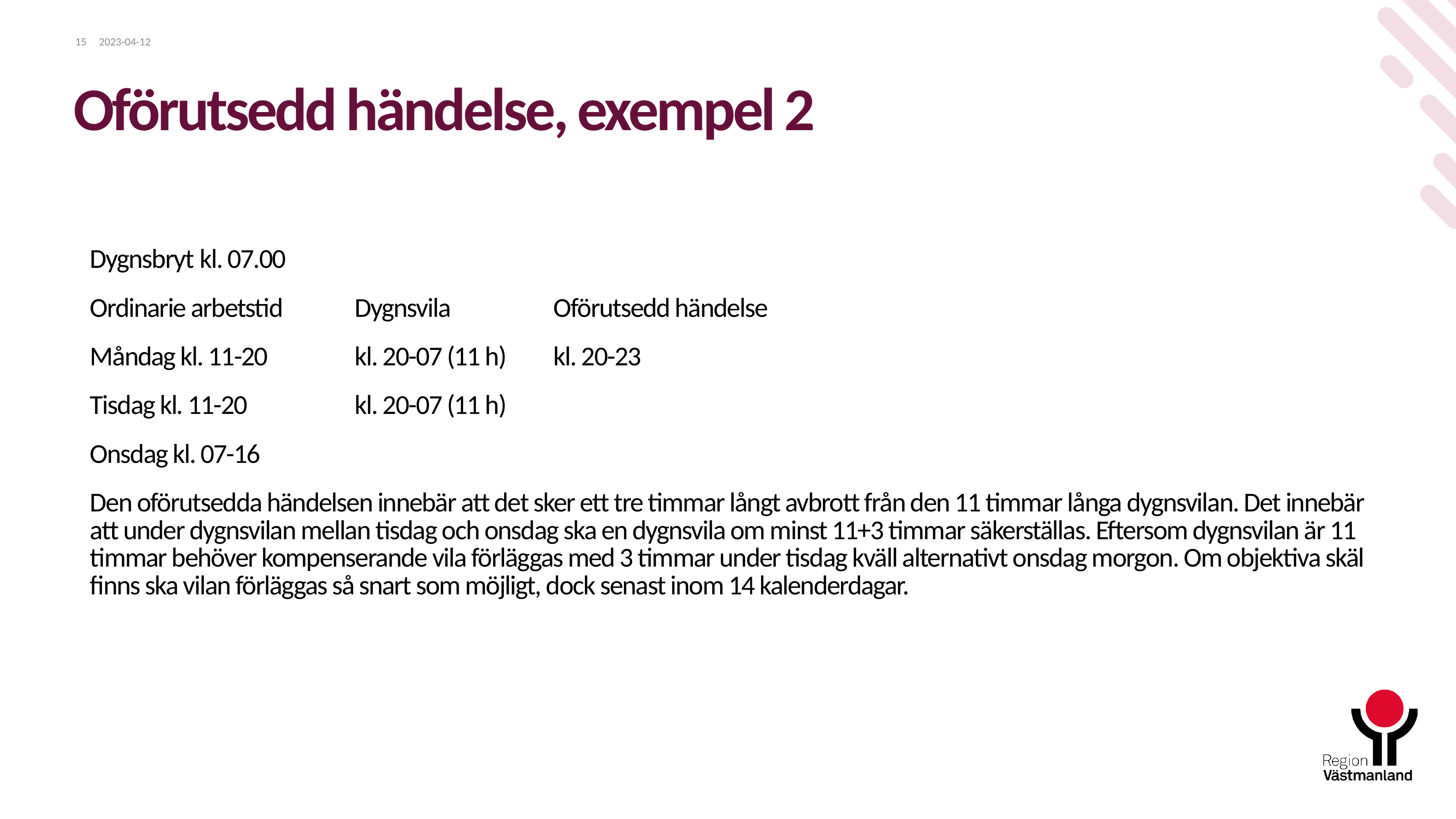

# Oförutsedd händelse, exempel 2
15
2023-04-12
Dygnsbryt kl. 07.00
Ordinarie arbetstid		Dygnsvila 		Oförutsedd händelse
Måndag kl. 11-20		kl. 20-07 (11 h)	kl. 20-23
Tisdag kl. 11-20		kl. 20-07 (11 h)
Onsdag kl. 07-16
Den oförutsedda händelsen innebär att det sker ett tre timmar långt avbrott från den 11 timmar långa dygnsvilan. Det innebär att under dygnsvilan mellan tisdag och onsdag ska en dygnsvila om minst 11+3 timmar säkerställas. Eftersom dygnsvilan är 11 timmar behöver kompenserande vila förläggas med 3 timmar under tisdag kväll alternativt onsdag morgon. Om objektiva skäl finns ska vilan förläggas så snart som möjligt, dock senast inom 14 kalenderdagar.